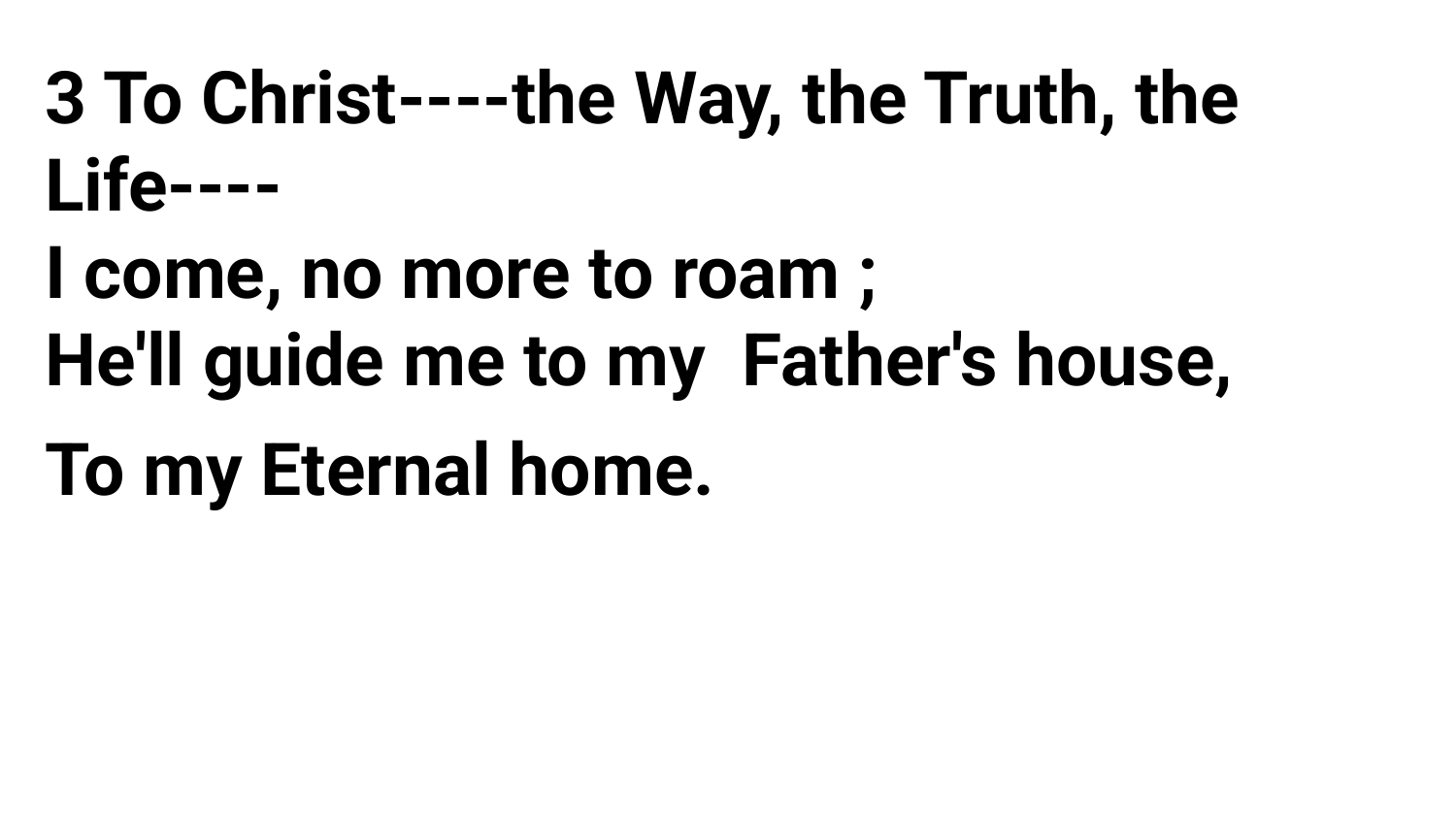

3 To Christ----the Way, the Truth, the Life----
I come, no more to roam ;
He'll guide me to my  Father's house,
To my Eternal home.